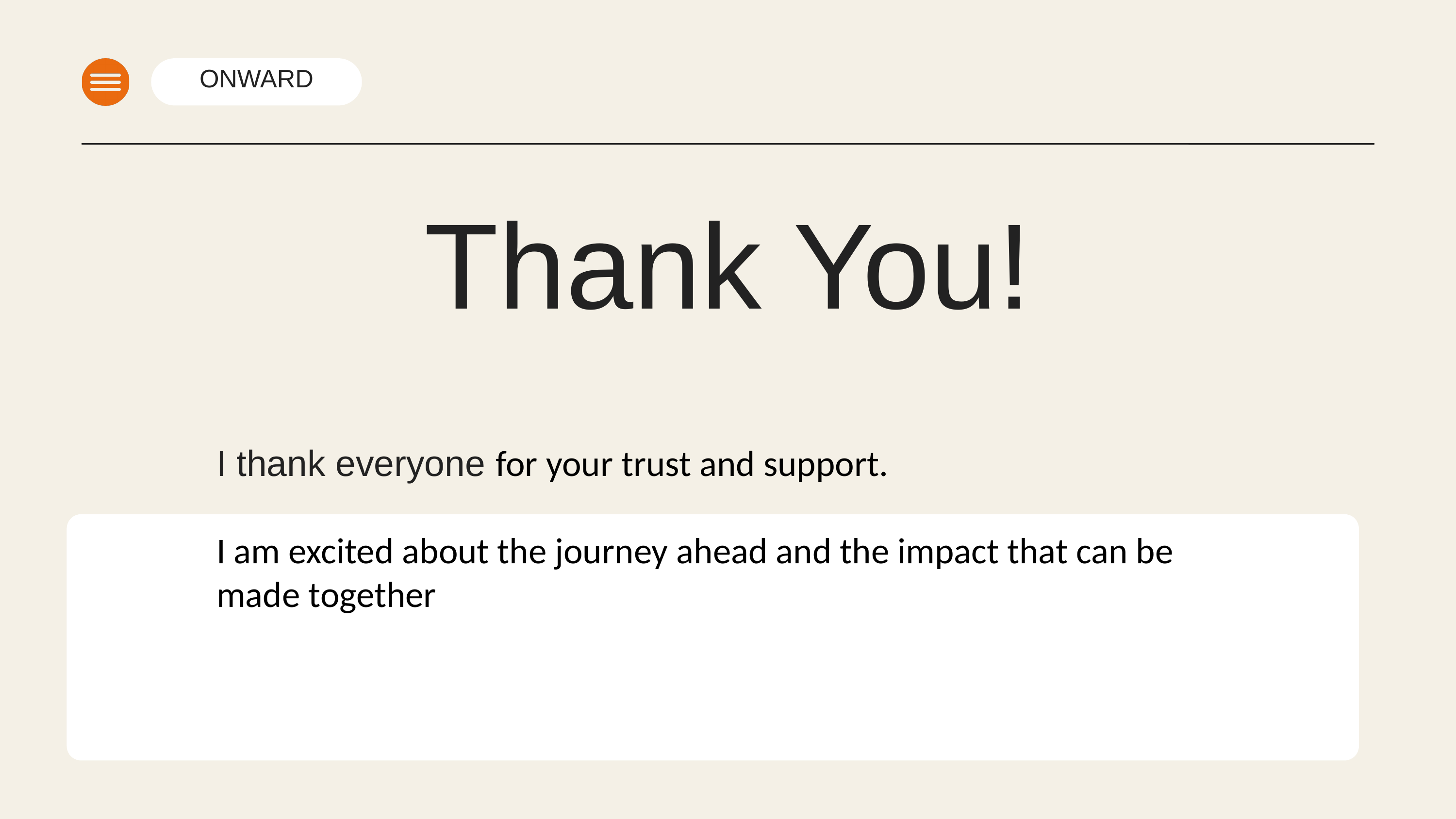

ONWARD

Thank You!
I thank everyone for your trust and support.

I am excited about the journey ahead and the impact that can be made together